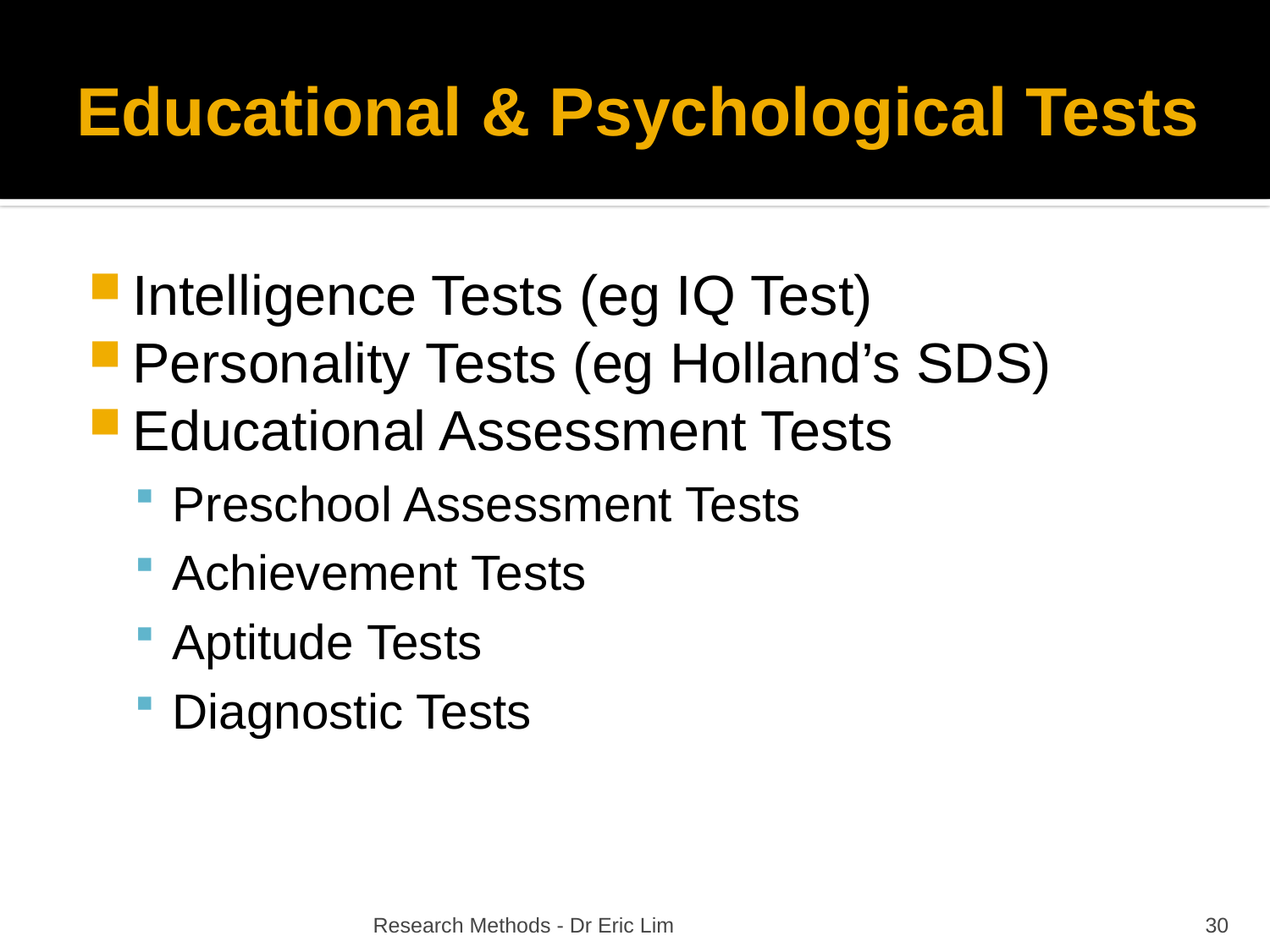

# Educational & Psychological Tests
Intelligence Tests (eg IQ Test)
Personality Tests (eg Holland’s SDS)
Educational Assessment Tests
Preschool Assessment Tests
Achievement Tests
Aptitude Tests
Diagnostic Tests
Research Methods - Dr Eric Lim
30